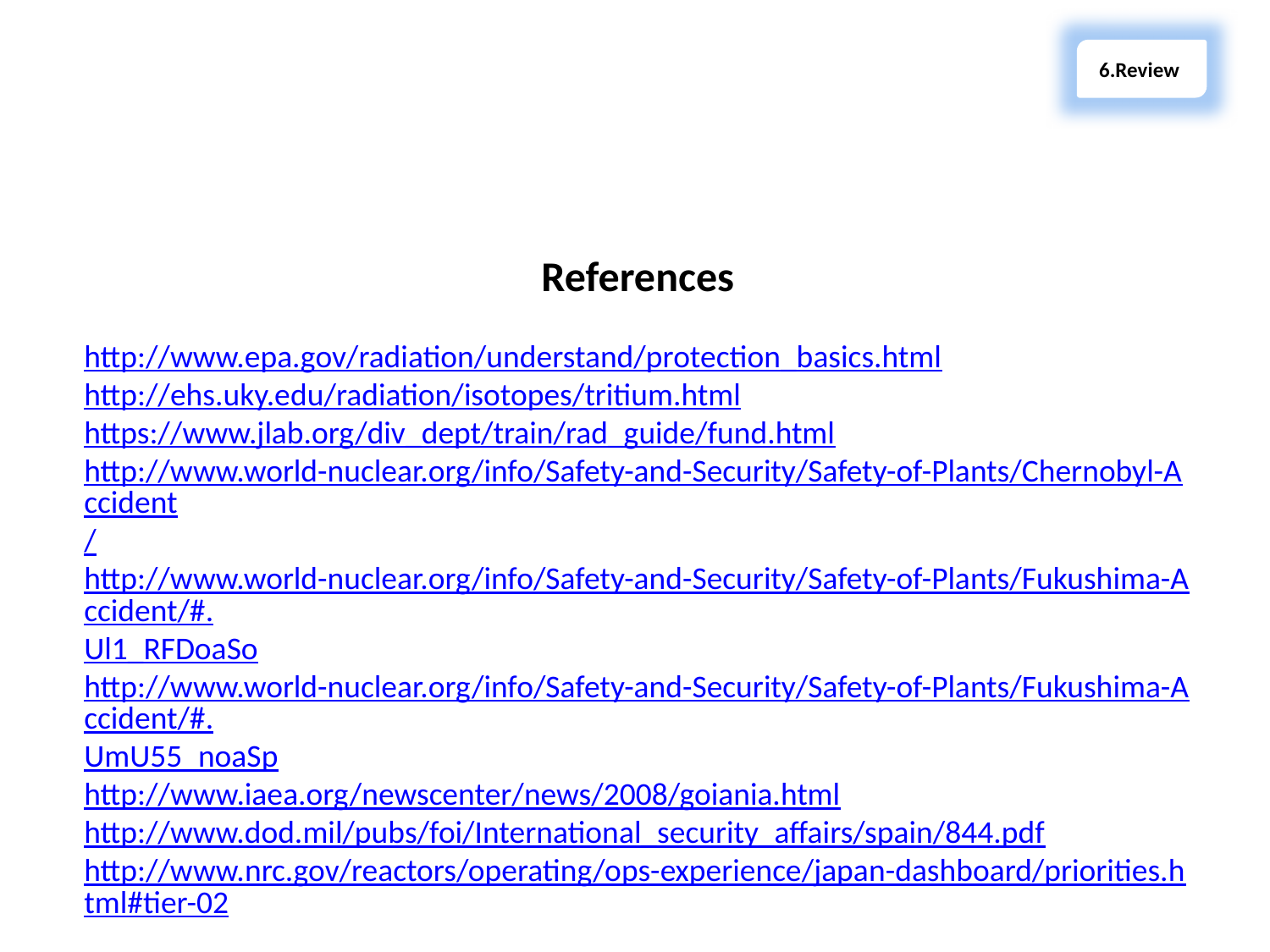

6.Review

Section 6 – Review
References
http://www.epa.gov/radiation/understand/protection_basics.html
http://ehs.uky.edu/radiation/isotopes/tritium.html
https://www.jlab.org/div_dept/train/rad_guide/fund.html
http://www.world-nuclear.org/info/Safety-and-Security/Safety-of-Plants/Chernobyl-Accident/
http://www.world-nuclear.org/info/Safety-and-Security/Safety-of-Plants/Fukushima-Accident/#.Ul1_RFDoaSo
http://www.world-nuclear.org/info/Safety-and-Security/Safety-of-Plants/Fukushima-Accident/#.UmU55_noaSp
http://www.iaea.org/newscenter/news/2008/goiania.html
http://www.dod.mil/pubs/foi/International_security_affairs/spain/844.pdf
http://www.nrc.gov/reactors/operating/ops-experience/japan-dashboard/priorities.html#tier-02